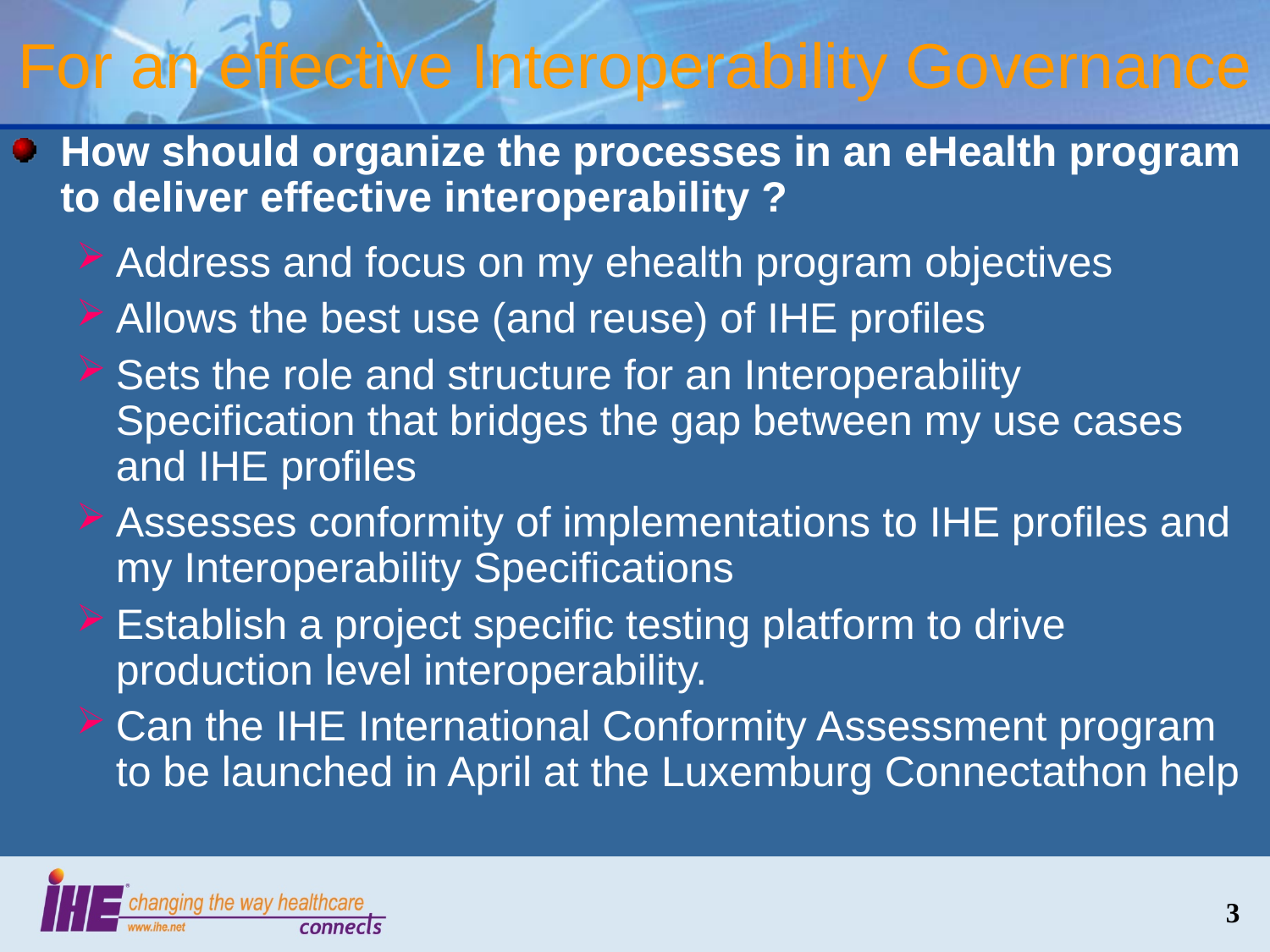

# For an effective Interoperability Governance
How should organize the processes in an eHealth program to deliver effective interoperability ?
Address and focus on my ehealth program objectives
Allows the best use (and reuse) of IHE profiles
Sets the role and structure for an Interoperability Specification that bridges the gap between my use cases and IHE profiles
Assesses conformity of implementations to IHE profiles and my Interoperability Specifications
Establish a project specific testing platform to drive production level interoperability.
Can the IHE International Conformity Assessment program to be launched in April at the Luxemburg Connectathon help
3